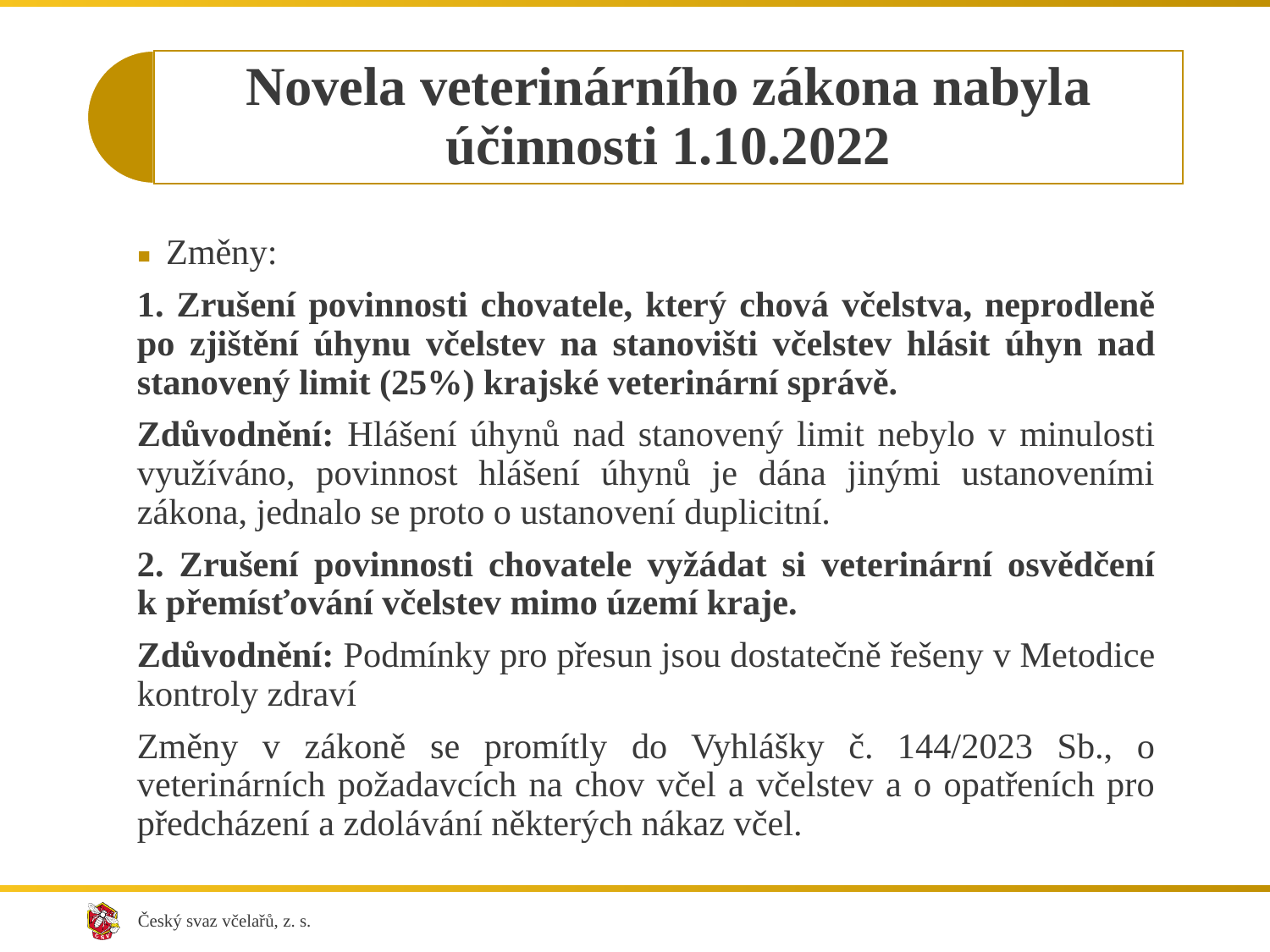

Novela veterinárního zákona nabyla účinnosti 1.10.2022
Změny:
1. Zrušení povinnosti chovatele, který chová včelstva, neprodleně po zjištění úhynu včelstev na stanovišti včelstev hlásit úhyn nad stanovený limit (25%) krajské veterinární správě.
Zdůvodnění: Hlášení úhynů nad stanovený limit nebylo v minulosti využíváno, povinnost hlášení úhynů je dána jinými ustanoveními zákona, jednalo se proto o ustanovení duplicitní.
2. Zrušení povinnosti chovatele vyžádat si veterinární osvědčení k přemísťování včelstev mimo území kraje.
Zdůvodnění: Podmínky pro přesun jsou dostatečně řešeny v Metodice kontroly zdraví
Změny v zákoně se promítly do Vyhlášky č. 144/2023 Sb., o veterinárních požadavcích na chov včel a včelstev a o opatřeních pro předcházení a zdolávání některých nákaz včel.